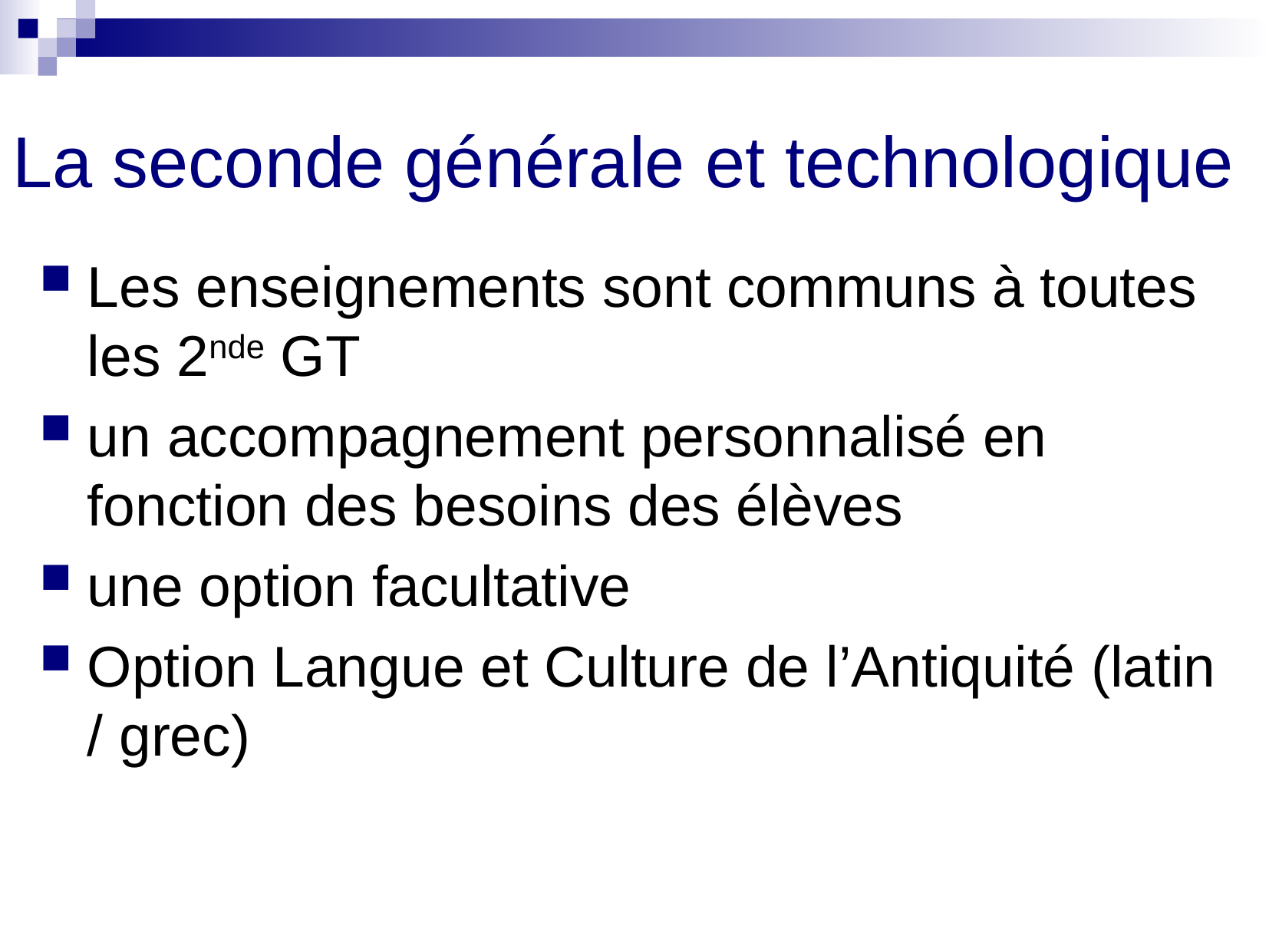

# La seconde générale et technologique
Les enseignements sont communs à toutes les 2nde GT
un accompagnement personnalisé en fonction des besoins des élèves
une option facultative
Option Langue et Culture de l’Antiquité (latin / grec)